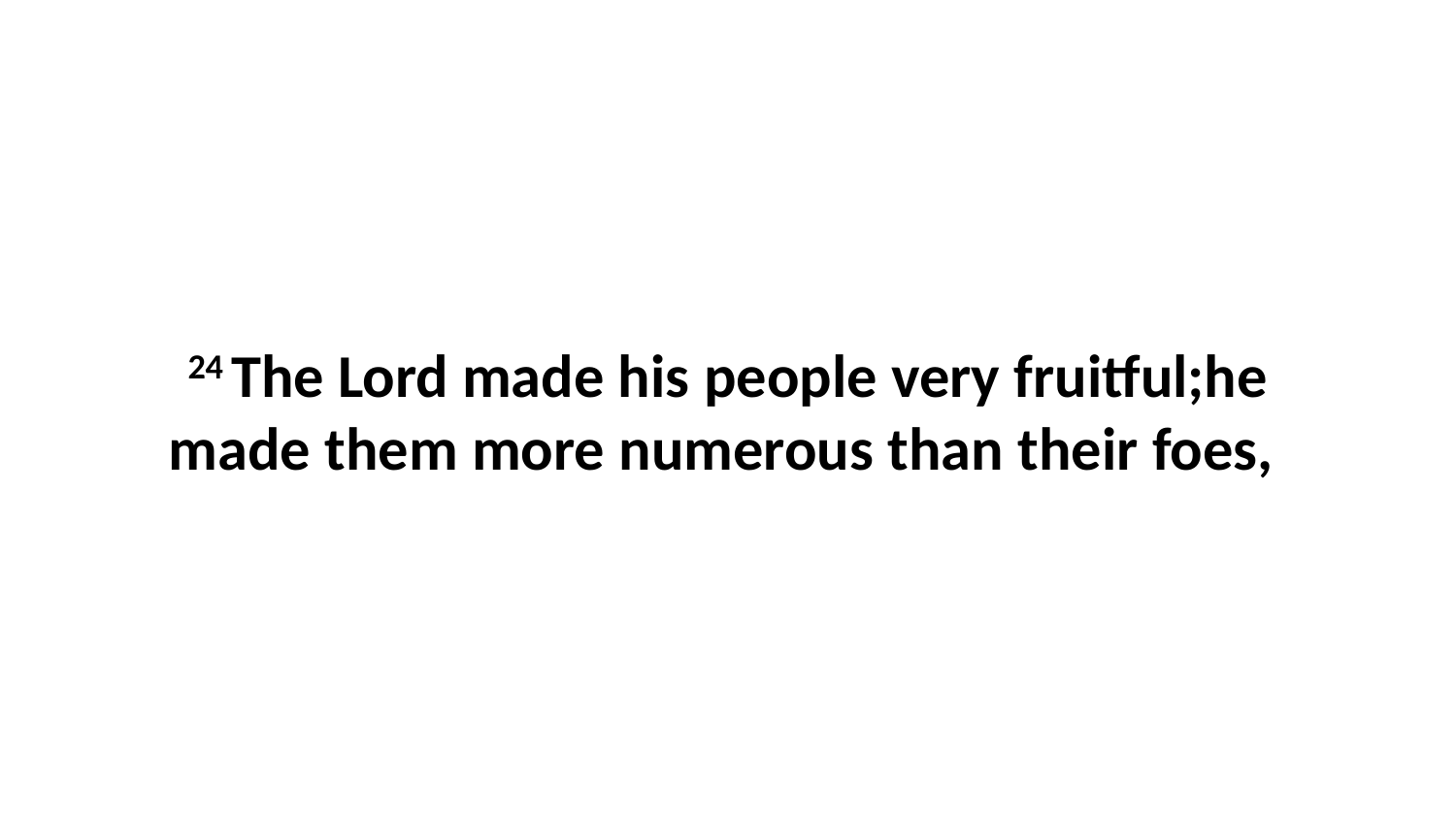

24 The Lord made his people very fruitful;he made them more numerous than their foes,